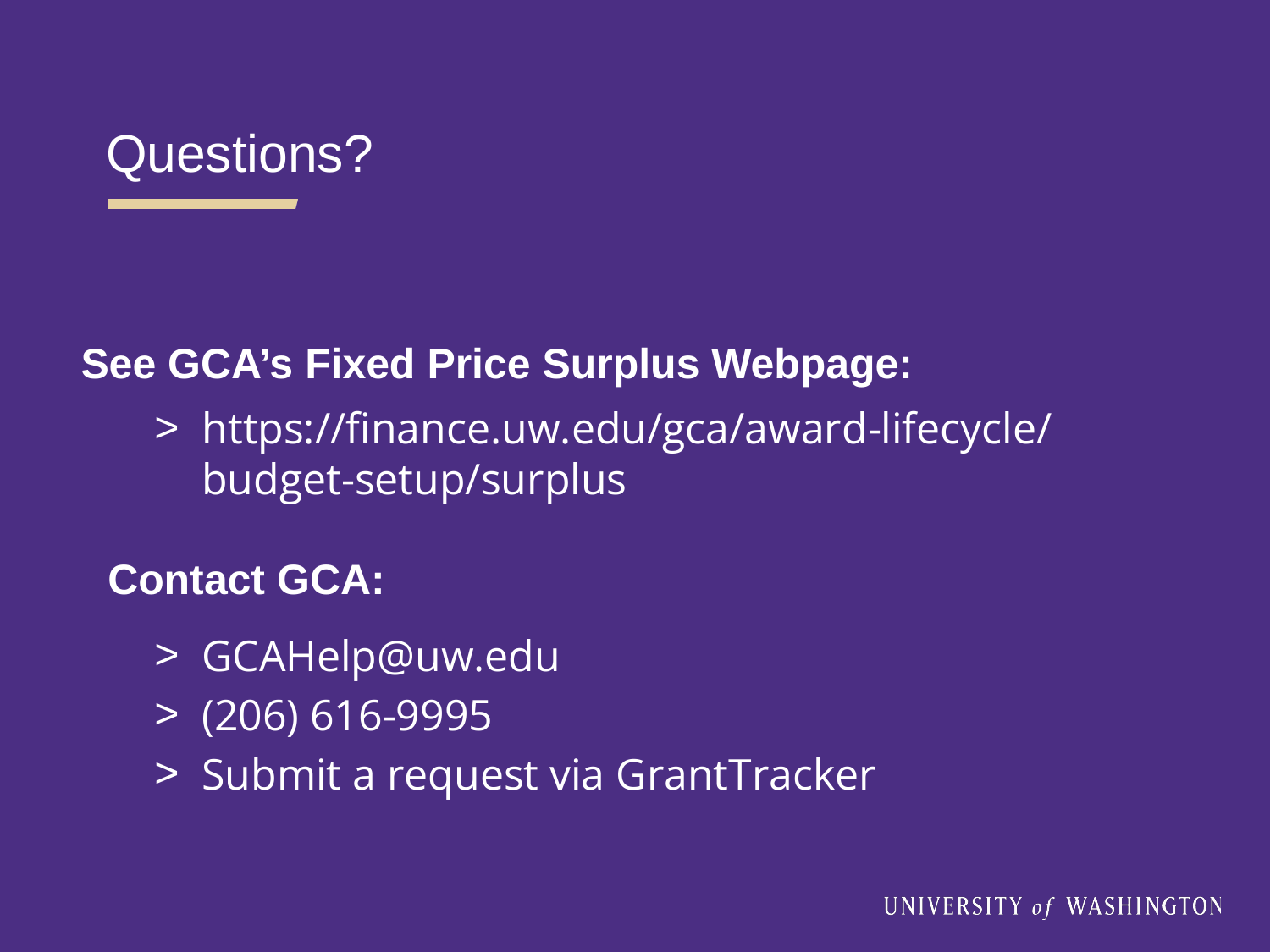

# Questions?
See GCA’s Fixed Price Surplus Webpage:
https://finance.uw.edu/gca/award-lifecycle/budget-setup/surplus
Contact GCA:
GCAHelp@uw.edu
(206) 616-9995
Submit a request via GrantTracker